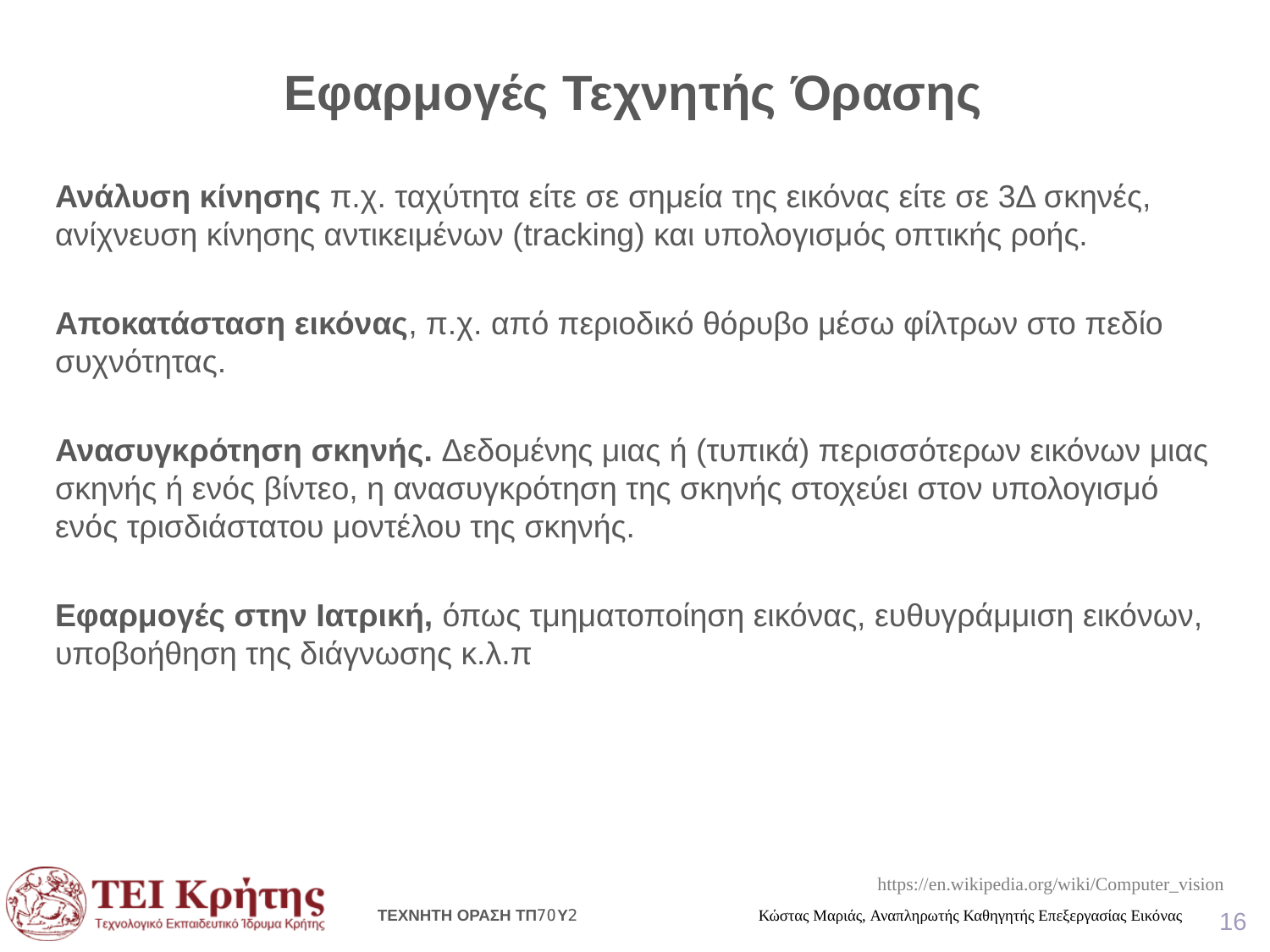

# Εφαρμογές Τεχνητής Όρασης
Ανάλυση κίνησης π.χ. ταχύτητα είτε σε σημεία της εικόνας είτε σε 3Δ σκηνές, ανίχνευση κίνησης αντικειμένων (tracking) και υπολογισμός οπτικής ροής.

Αποκατάσταση εικόνας, π.χ. από περιοδικό θόρυβο μέσω φίλτρων στο πεδίο συχνότητας.

Ανασυγκρότηση σκηνής. Δεδομένης μιας ή (τυπικά) περισσότερων εικόνων μιας σκηνής ή ενός βίντεο, η ανασυγκρότηση της σκηνής στοχεύει στον υπολογισμό ενός τρισδιάστατου μοντέλου της σκηνής.

Εφαρμογές στην Ιατρική, όπως τμηματοποίηση εικόνας, ευθυγράμμιση εικόνων, υποβοήθηση της διάγνωσης κ.λ.π
https://en.wikipedia.org/wiki/Computer_vision